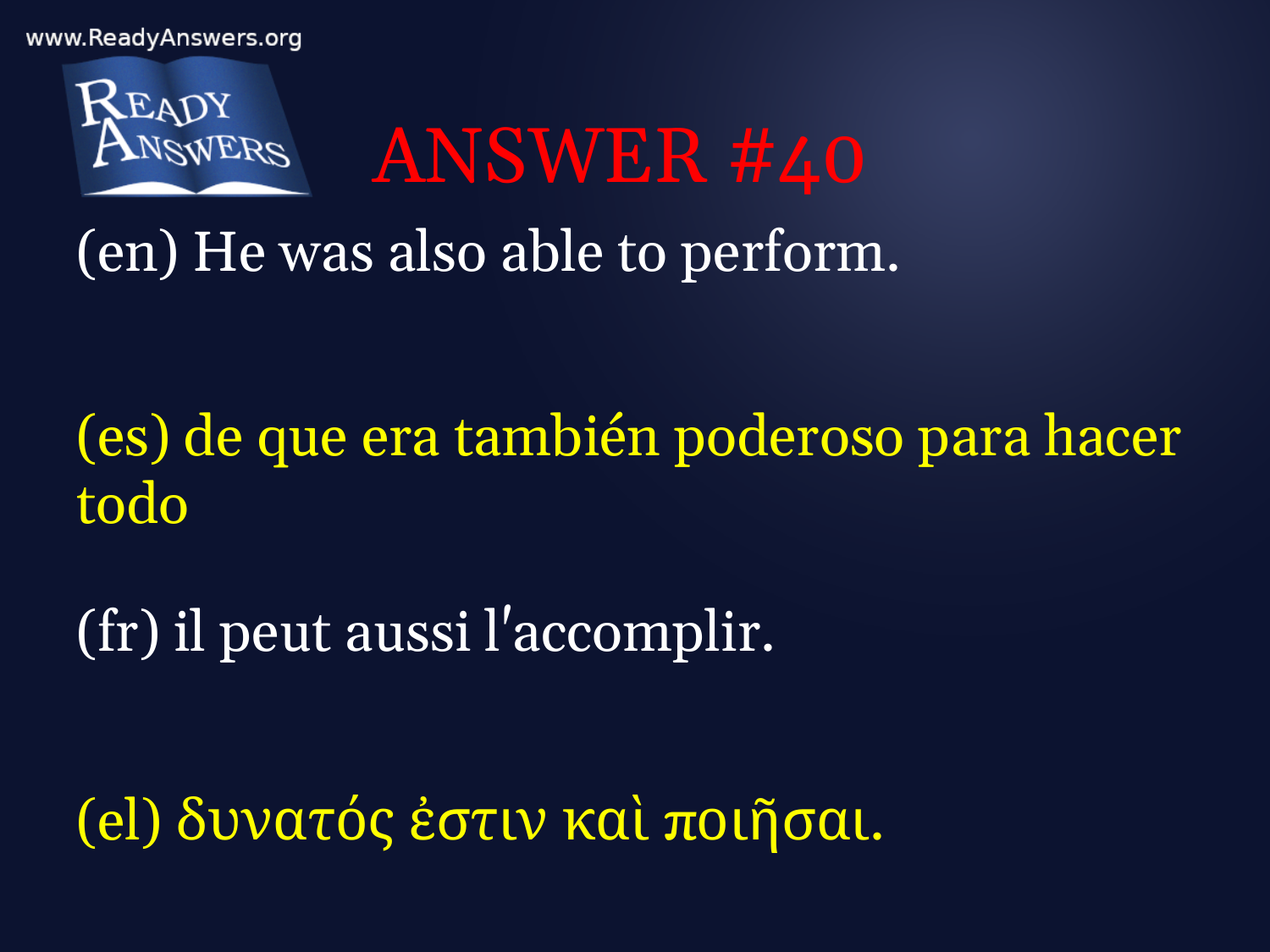

# ANSWER #40
(en) He was also able to perform.
(es) de que era también poderoso para hacer todo
(fr) il peut aussi l'accomplir.
(el) δυνατός ἐστιν καὶ ποιῆσαι.